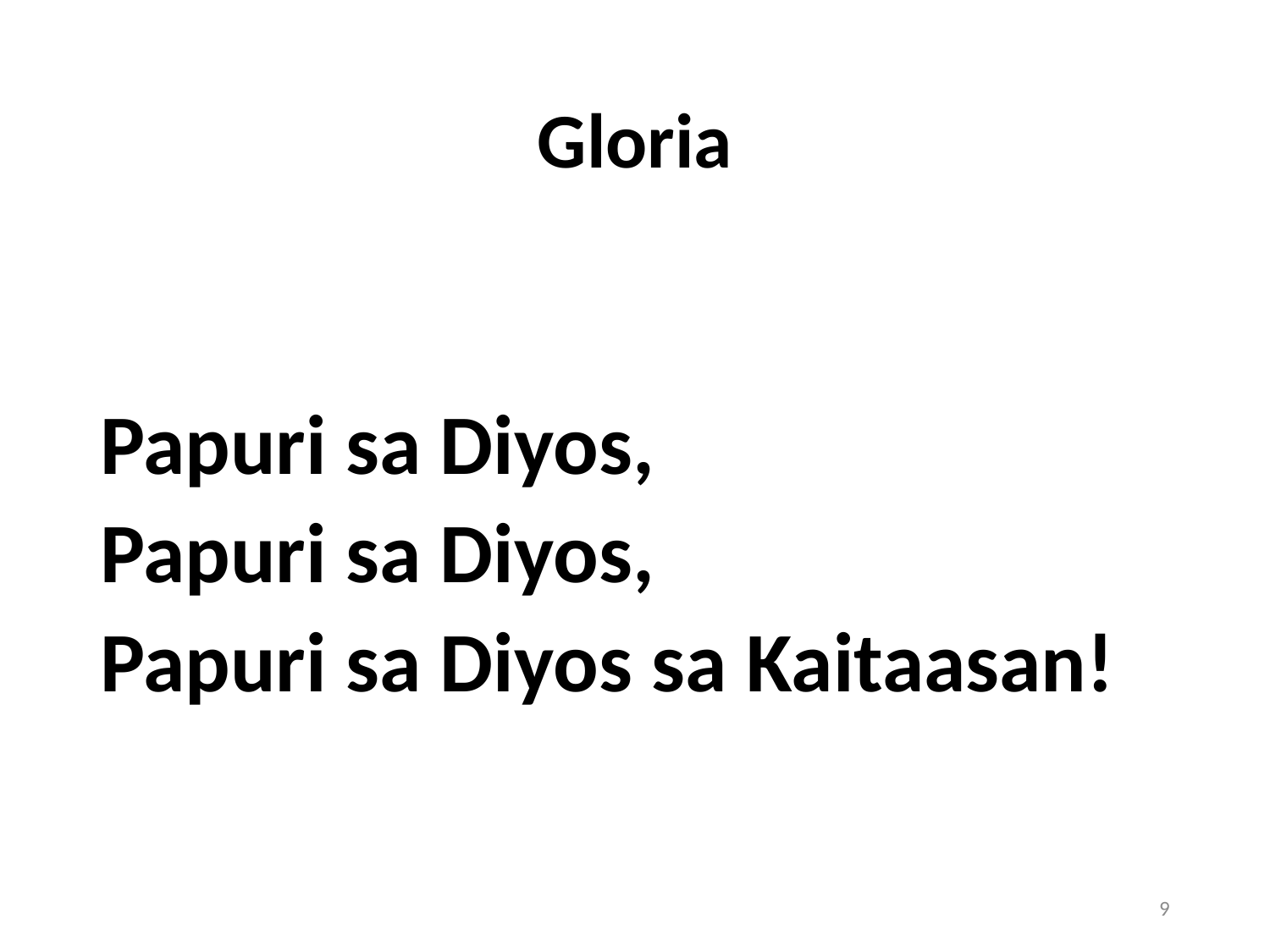

# Gloria
Papuri sa Diyos,
Papuri sa Diyos,
Papuri sa Diyos sa Kaitaasan!
9